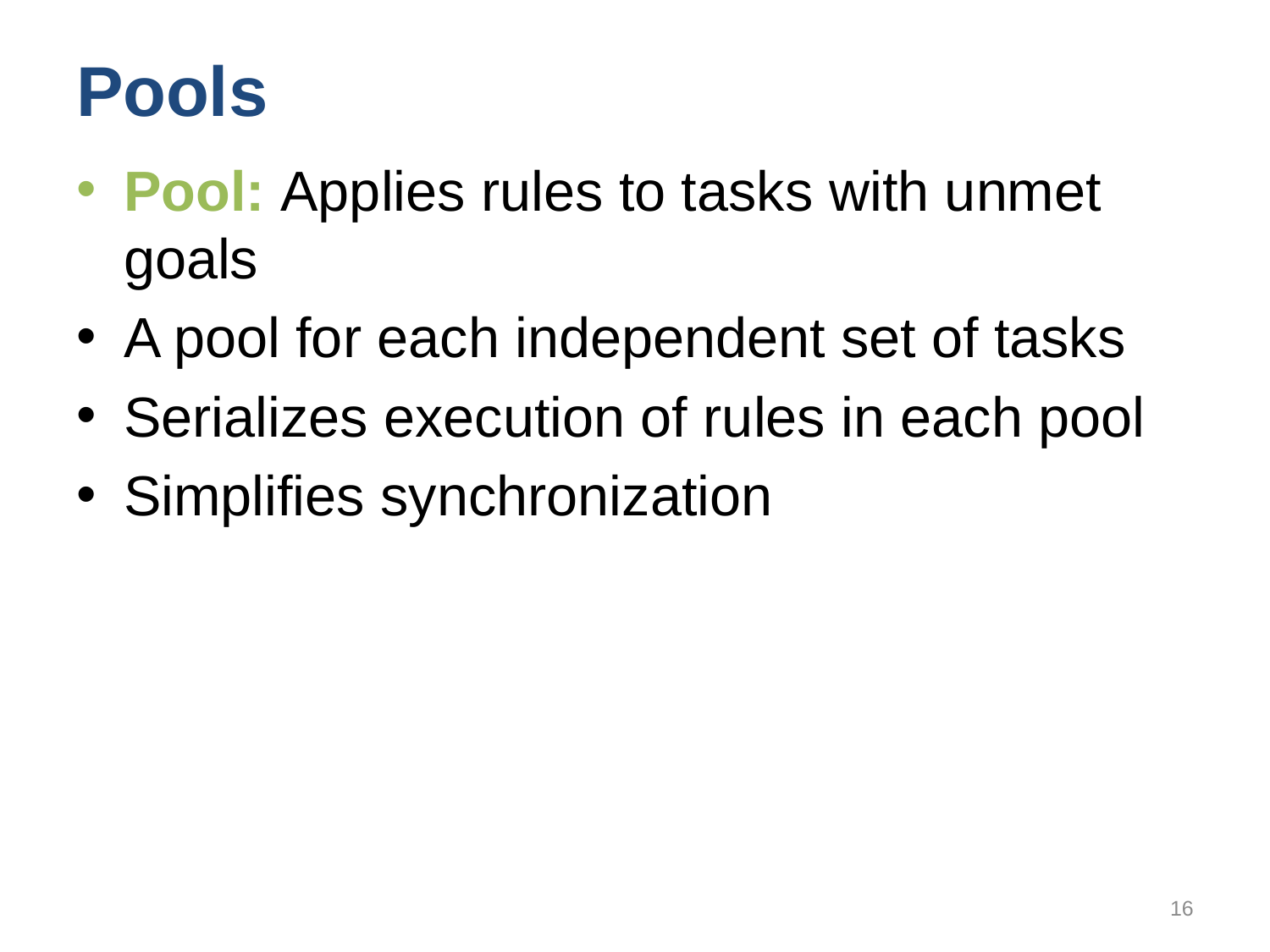

# Pools
Pool: Applies rules to tasks with unmet goals
A pool for each independent set of tasks
Serializes execution of rules in each pool
Simplifies synchronization

16